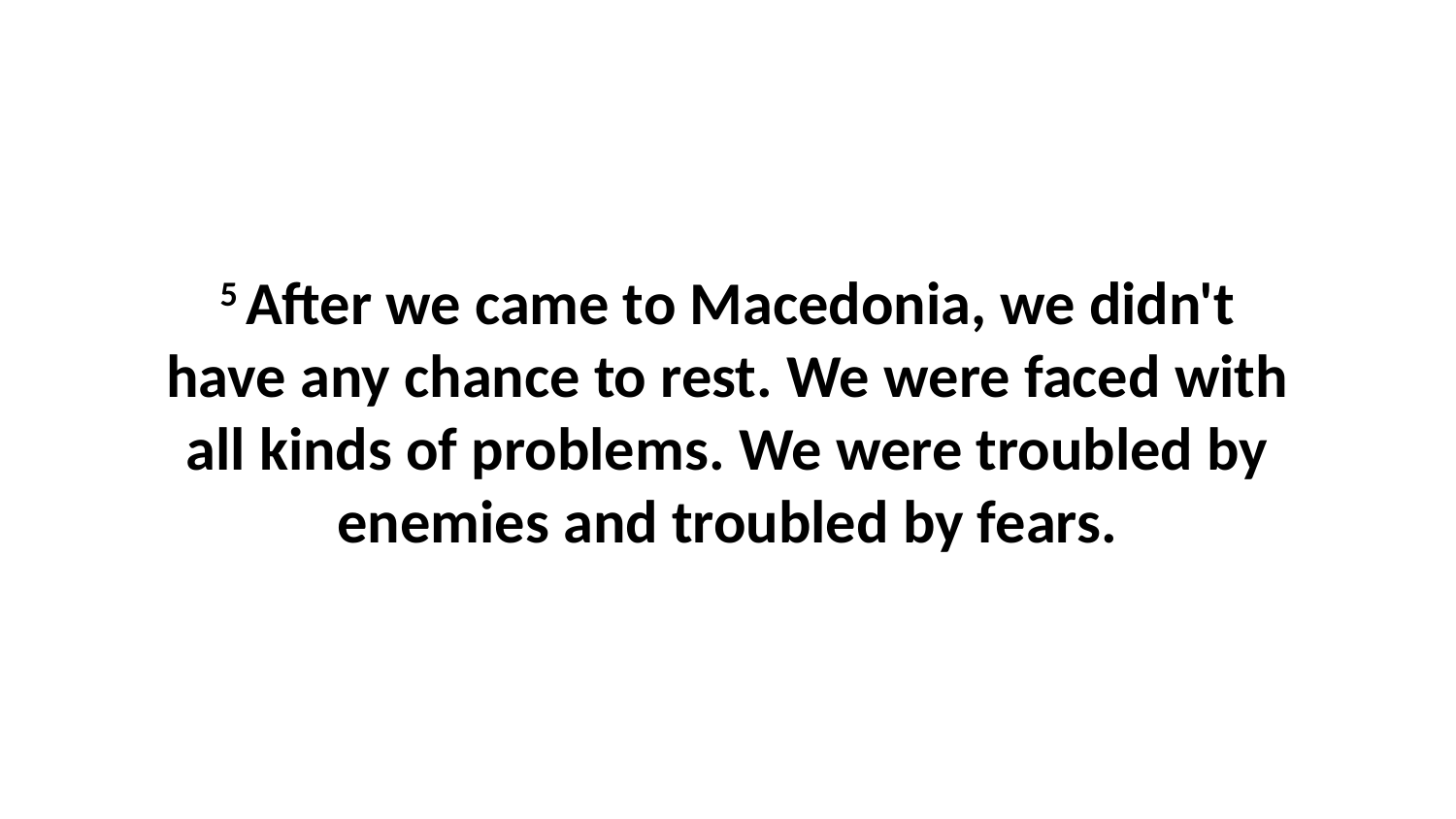

5 After we came to Macedonia, we didn't have any chance to rest. We were faced with all kinds of problems. We were troubled by enemies and troubled by fears.